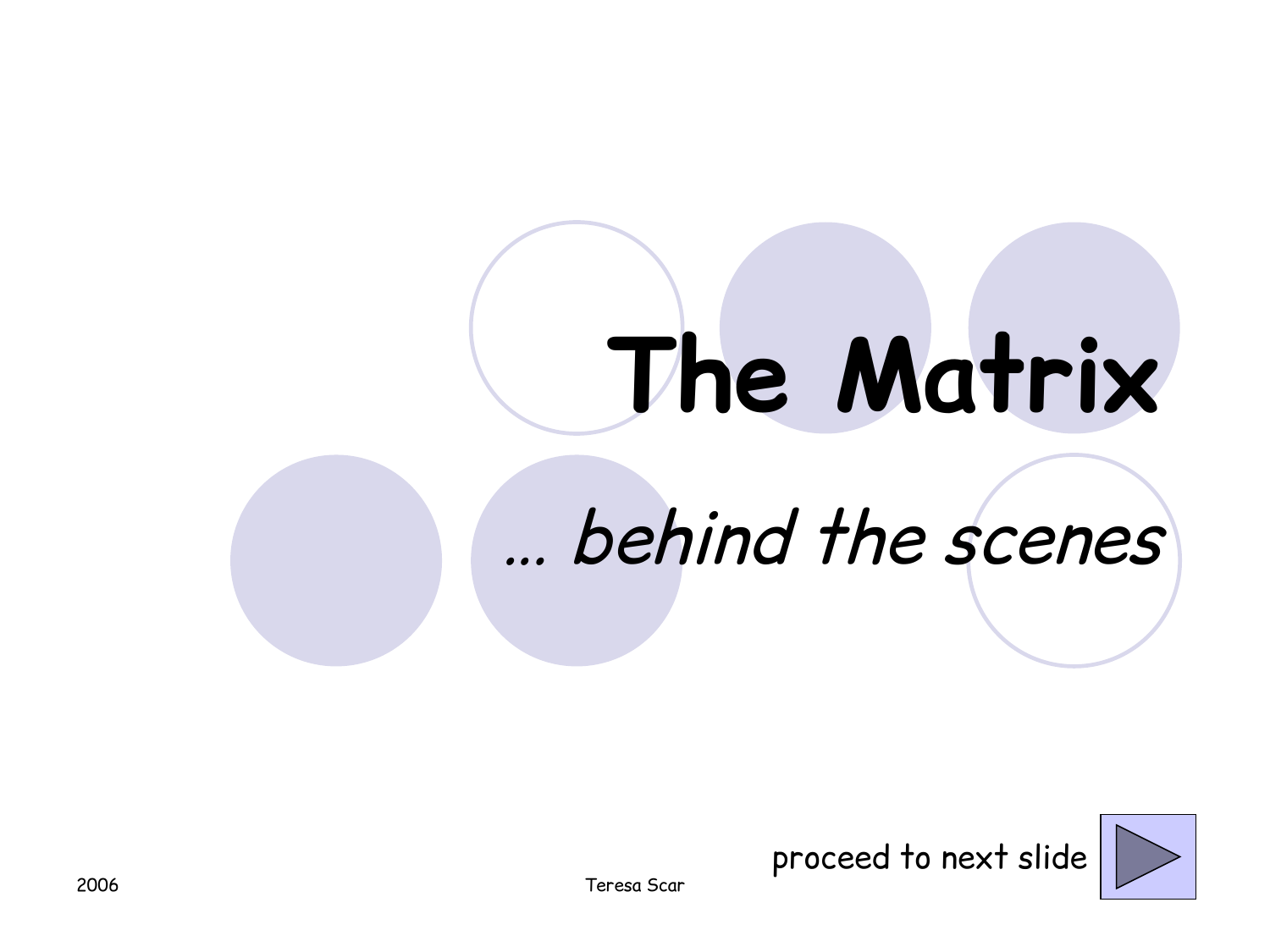

# The Matrix
 … behind the scenes

proceed to next slide
2006
Teresa Scar